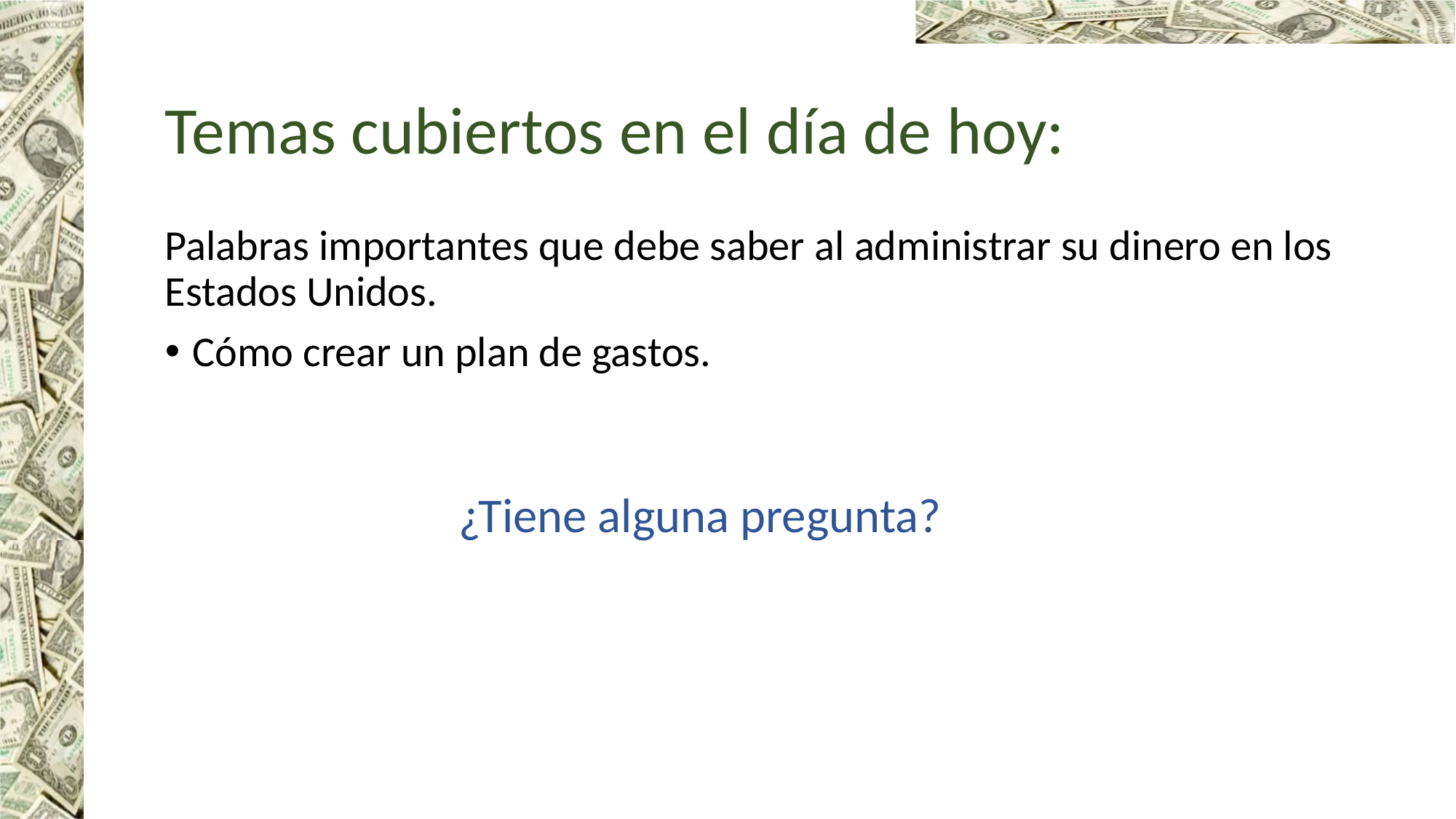

# Temas cubiertos en el día de hoy:

Palabras importantes que debe saber al administrar su dinero en los Estados Unidos.
Cómo crear un plan de gastos.
  ¿Tiene alguna pregunta?